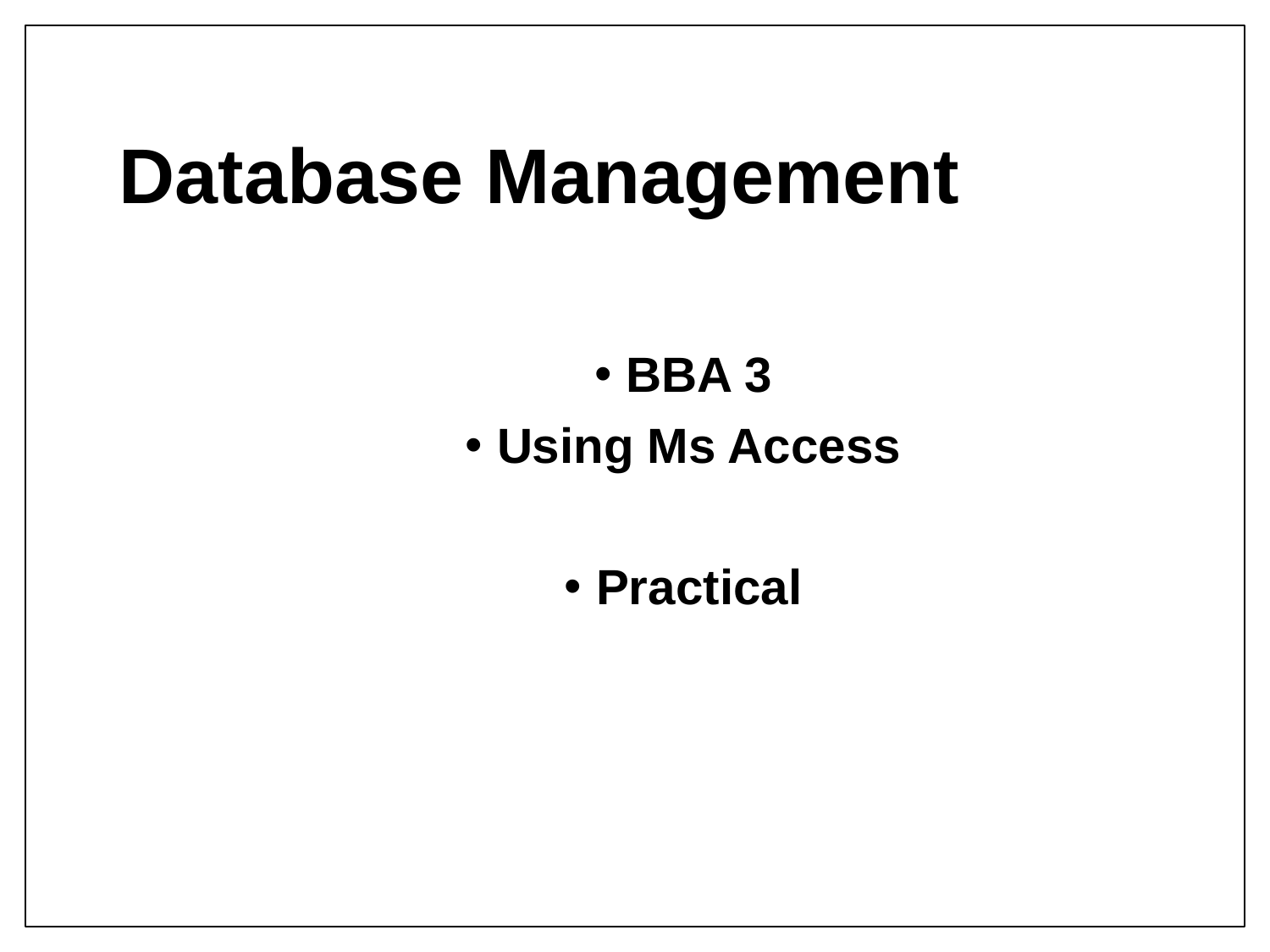

# Database Management
BBA 3
Using Ms Access

Practical